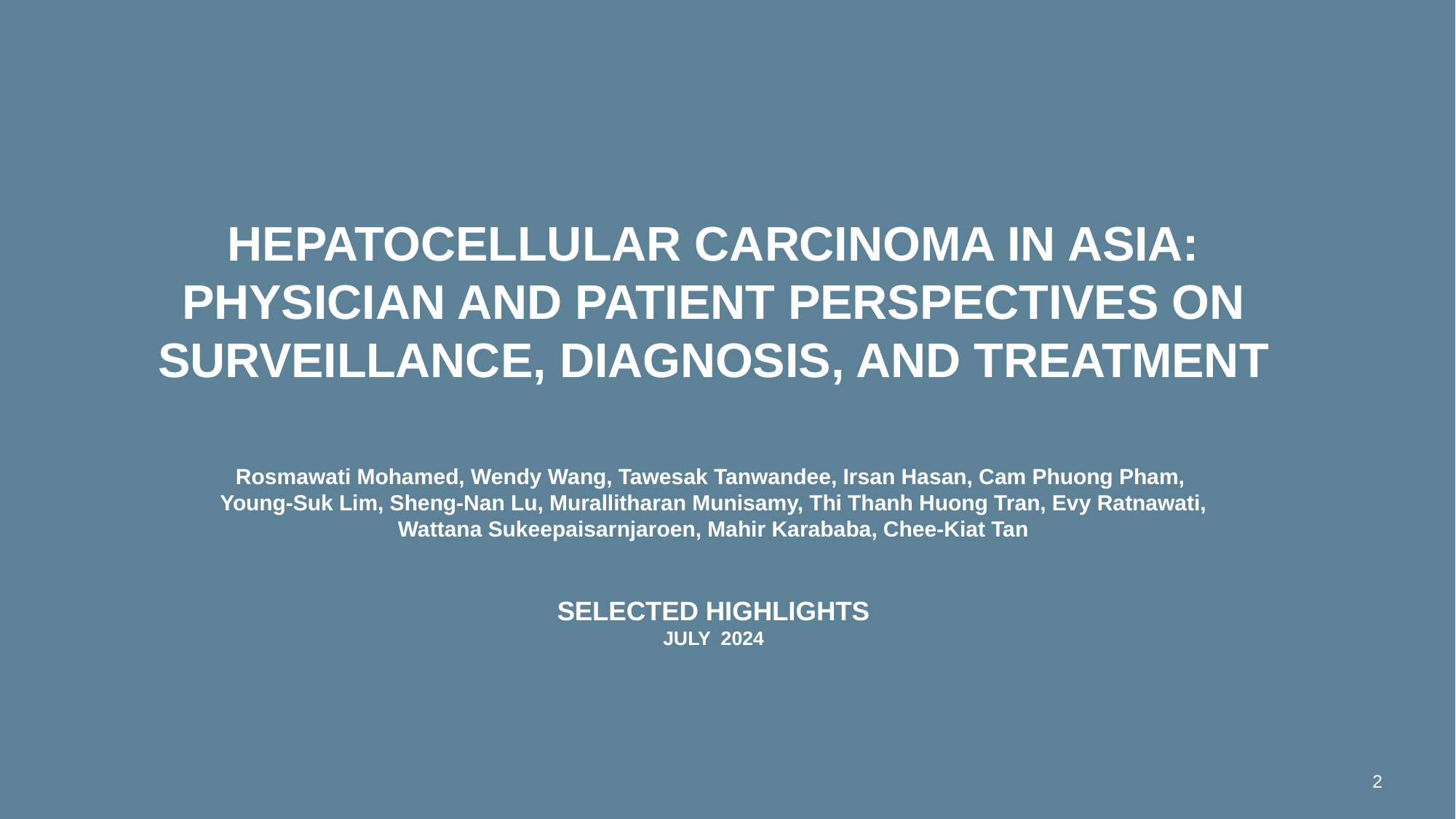

# Hepatocellular Carcinoma in Asia: Physician and Patient Perspectives on Surveillance, Diagnosis, and Treatment Rosmawati Mohamed, Wendy Wang, Tawesak Tanwandee, Irsan Hasan, Cam Phuong Pham, Young‑Suk Lim, Sheng‑Nan Lu, Murallitharan Munisamy, Thi Thanh Huong Tran, Evy Ratnawati, Wattana Sukeepaisarnjaroen, Mahir Karababa, Chee‑Kiat Tan SELECTED HIGHLIGHTS JULY  2024
2